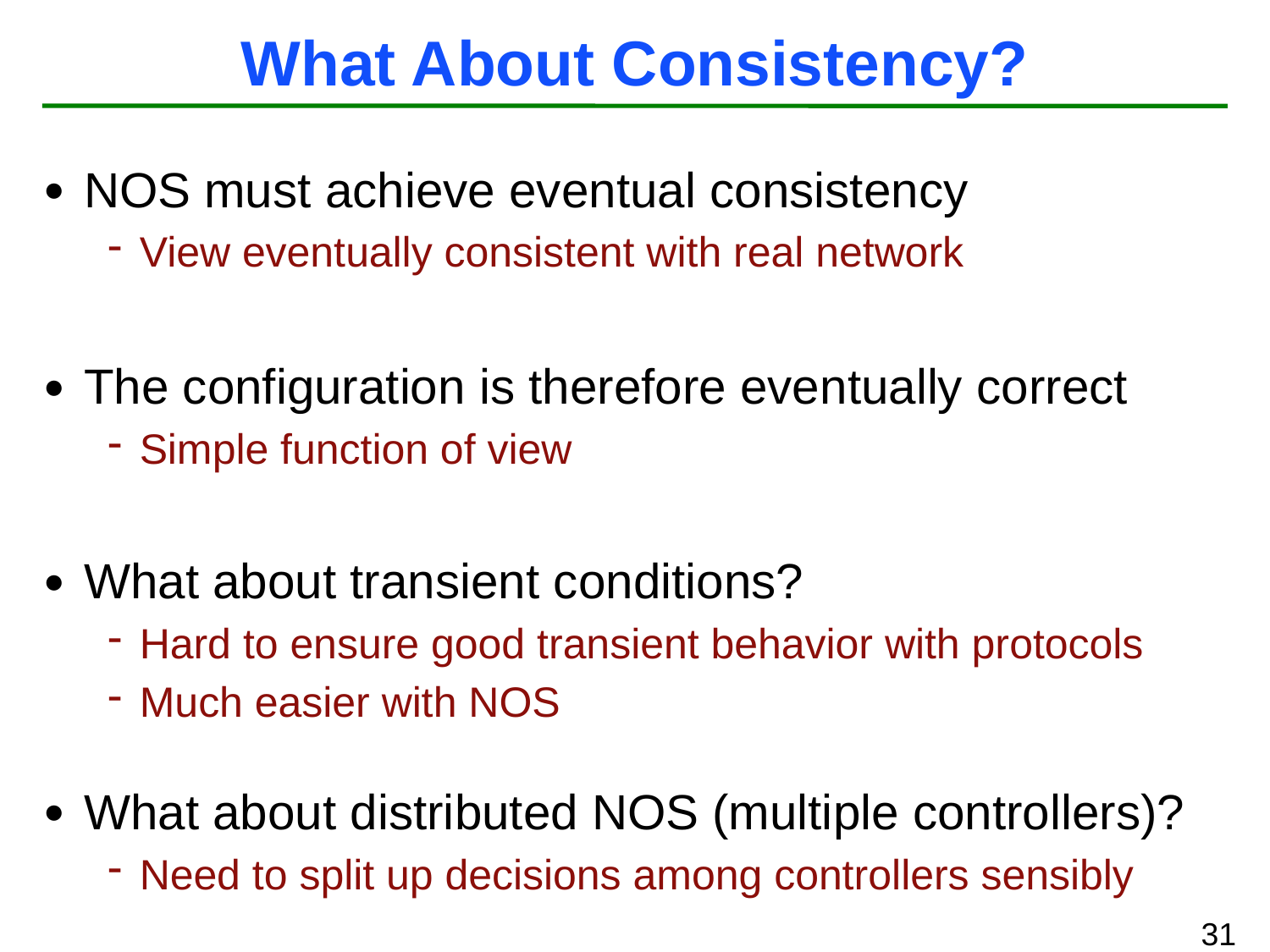

# What About Consistency?
NOS must achieve eventual consistency
View eventually consistent with real network

The configuration is therefore eventually correct
Simple function of view

What about transient conditions?
Hard to ensure good transient behavior with protocols
Much easier with NOS
What about distributed NOS (multiple controllers)?
Need to split up decisions among controllers sensibly